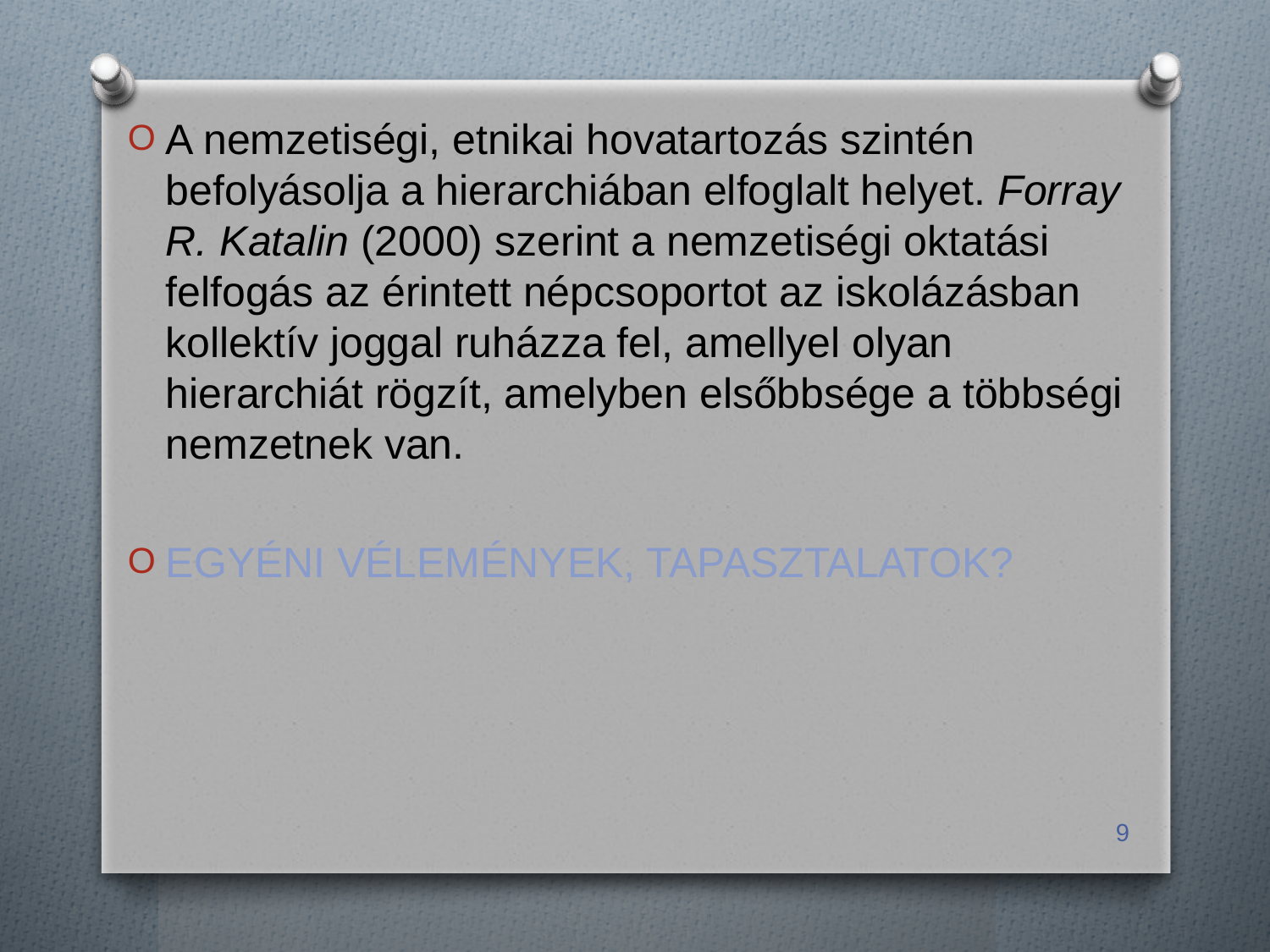

A nemzetiségi, etnikai hovatartozás szintén befolyásolja a hierarchiában elfoglalt helyet. Forray R. Katalin (2000) szerint a nemzetiségi oktatási felfogás az érintett népcsoportot az iskolázásban kollektív joggal ruházza fel, amellyel olyan hierarchiát rögzít, amelyben elsőbbsége a többségi nemzetnek van.

EGYÉNI VÉLEMÉNYEK, TAPASZTALATOK?
9